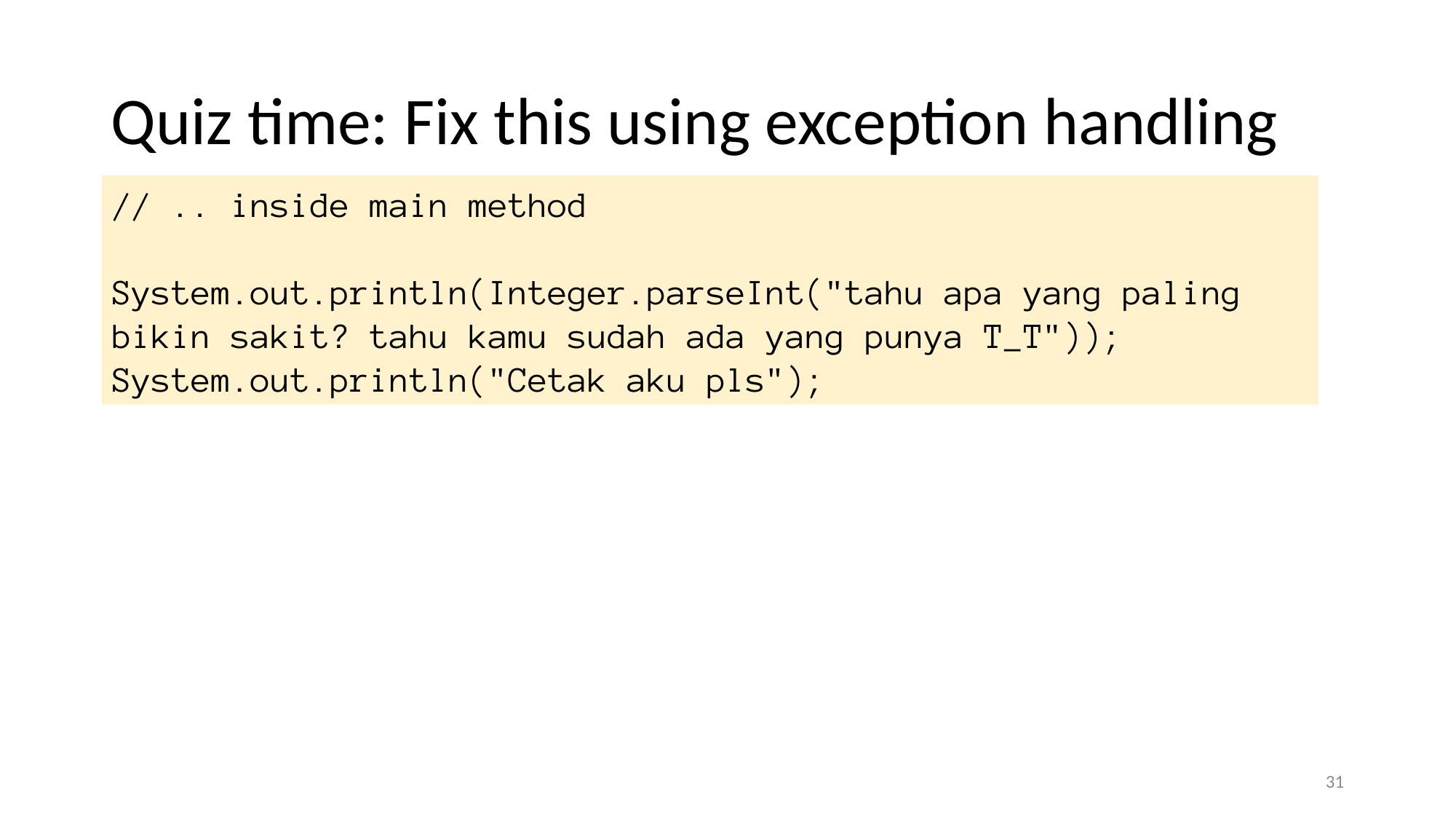

# Quiz time: Fix this using exception handling
// .. inside main method

System.out.println(Integer.parseInt("tahu apa yang paling bikin sakit? tahu kamu sudah ada yang punya T_T"));
System.out.println("Cetak aku pls");
31